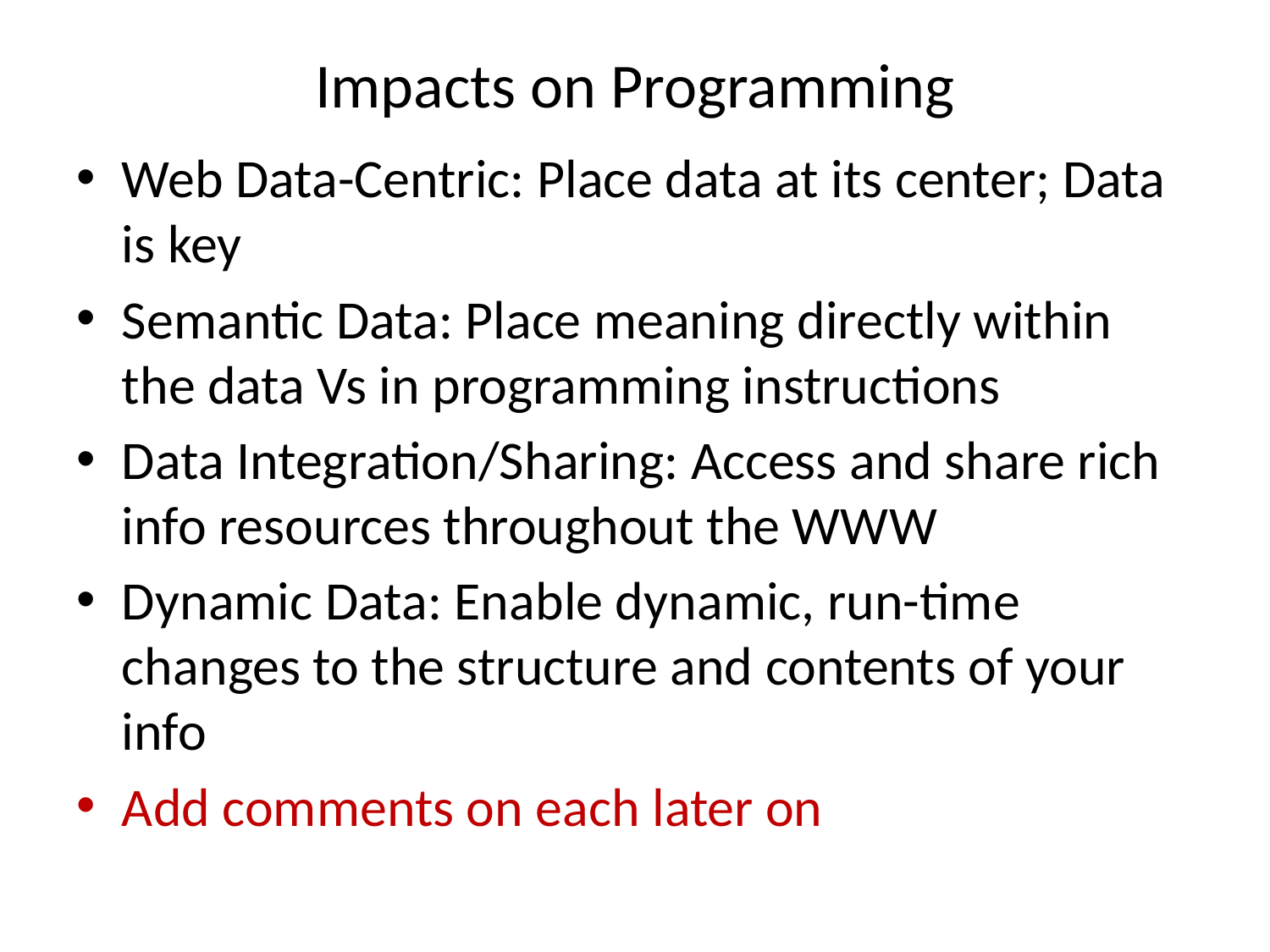

# Impacts on Programming
Web Data-Centric: Place data at its center; Data is key
Semantic Data: Place meaning directly within the data Vs in programming instructions
Data Integration/Sharing: Access and share rich info resources throughout the WWW
Dynamic Data: Enable dynamic, run-time changes to the structure and contents of your info
Add comments on each later on